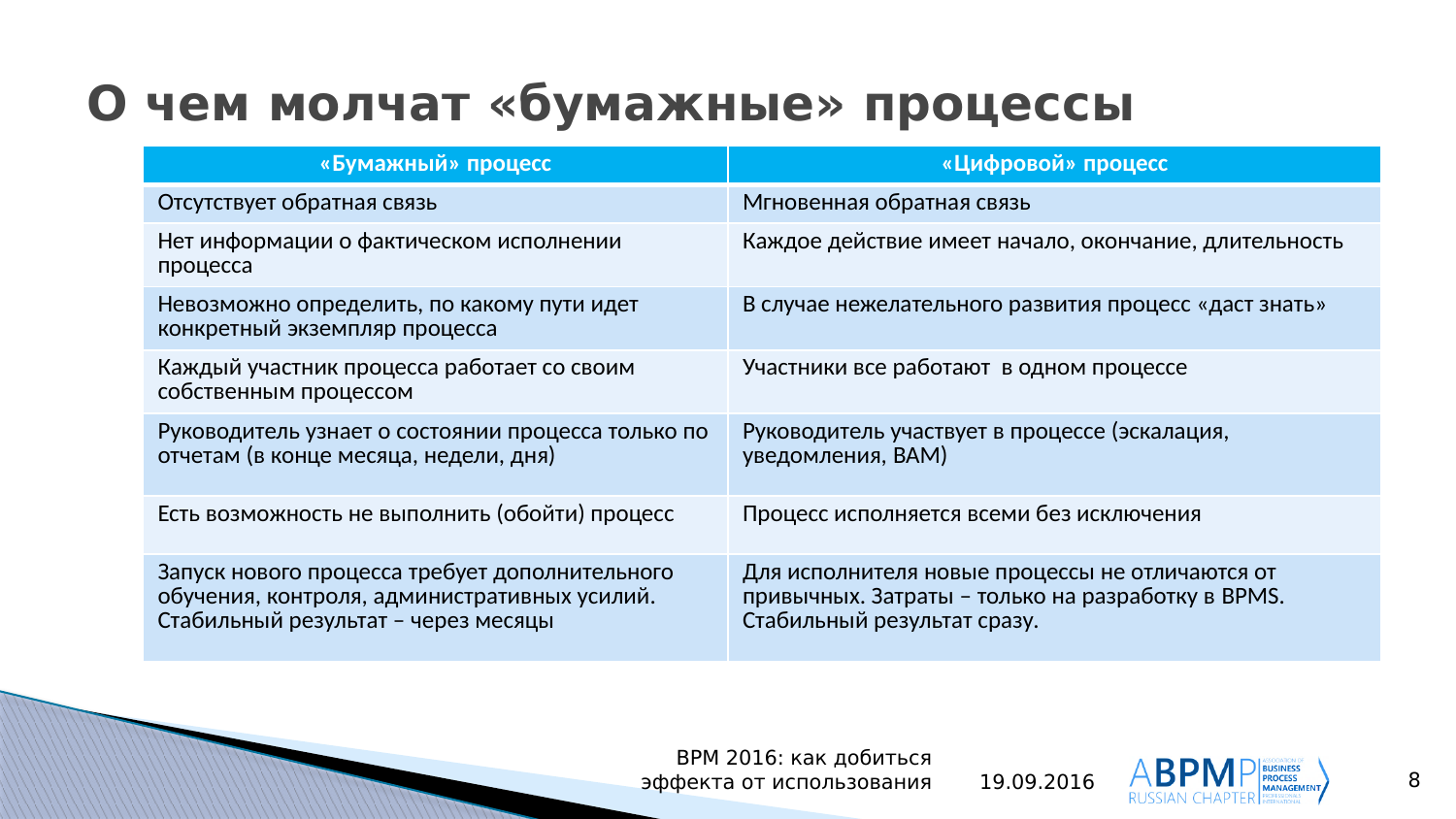

# О чем молчат «бумажные» процессы
| «Бумажный» процесс | «Цифровой» процесс |
| --- | --- |
| Отсутствует обратная связь | Мгновенная обратная связь |
| Нет информации о фактическом исполнении процесса | Каждое действие имеет начало, окончание, длительность |
| Невозможно определить, по какому пути идет конкретный экземпляр процесса | В случае нежелательного развития процесс «даст знать» |
| Каждый участник процесса работает со своим собственным процессом | Участники все работают в одном процессе |
| Руководитель узнает о состоянии процесса только по отчетам (в конце месяца, недели, дня) | Руководитель участвует в процессе (эскалация, уведомления, BAM) |
| Есть возможность не выполнить (обойти) процесс | Процесс исполняется всеми без исключения |
| Запуск нового процесса требует дополнительного обучения, контроля, административных усилий. Стабильный результат – через месяцы | Для исполнителя новые процессы не отличаются от привычных. Затраты – только на разработку в BPMS. Стабильный результат сразу. |

8
BPM 2016: как добиться эффекта от использования
19.09.2016